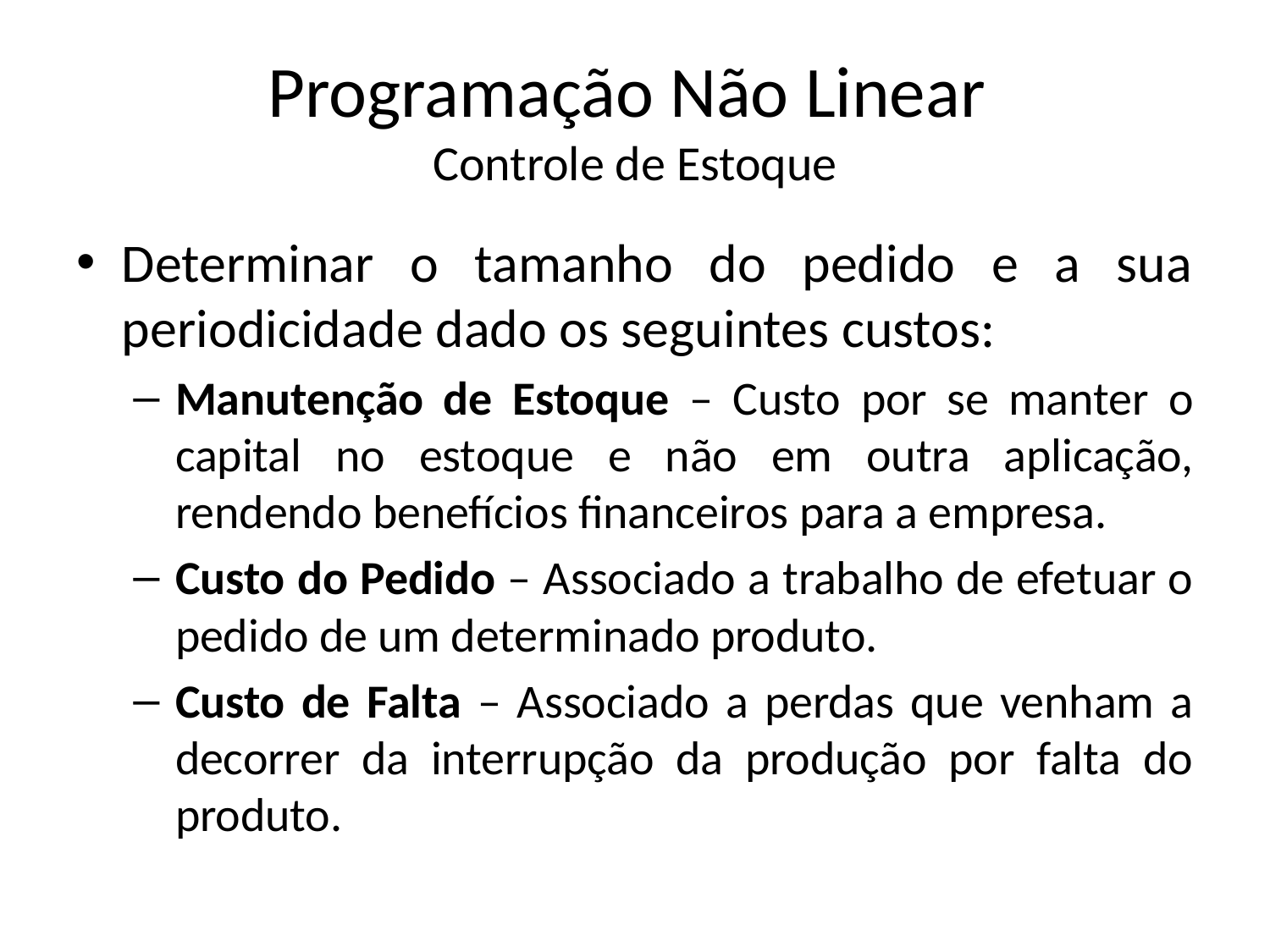

# Programação Não Linear Controle de Estoque
Determinar o tamanho do pedido e a sua periodicidade dado os seguintes custos:
Manutenção de Estoque – Custo por se manter o capital no estoque e não em outra aplicação, rendendo benefícios financeiros para a empresa.
Custo do Pedido – Associado a trabalho de efetuar o pedido de um determinado produto.
Custo de Falta – Associado a perdas que venham a decorrer da interrupção da produção por falta do produto.